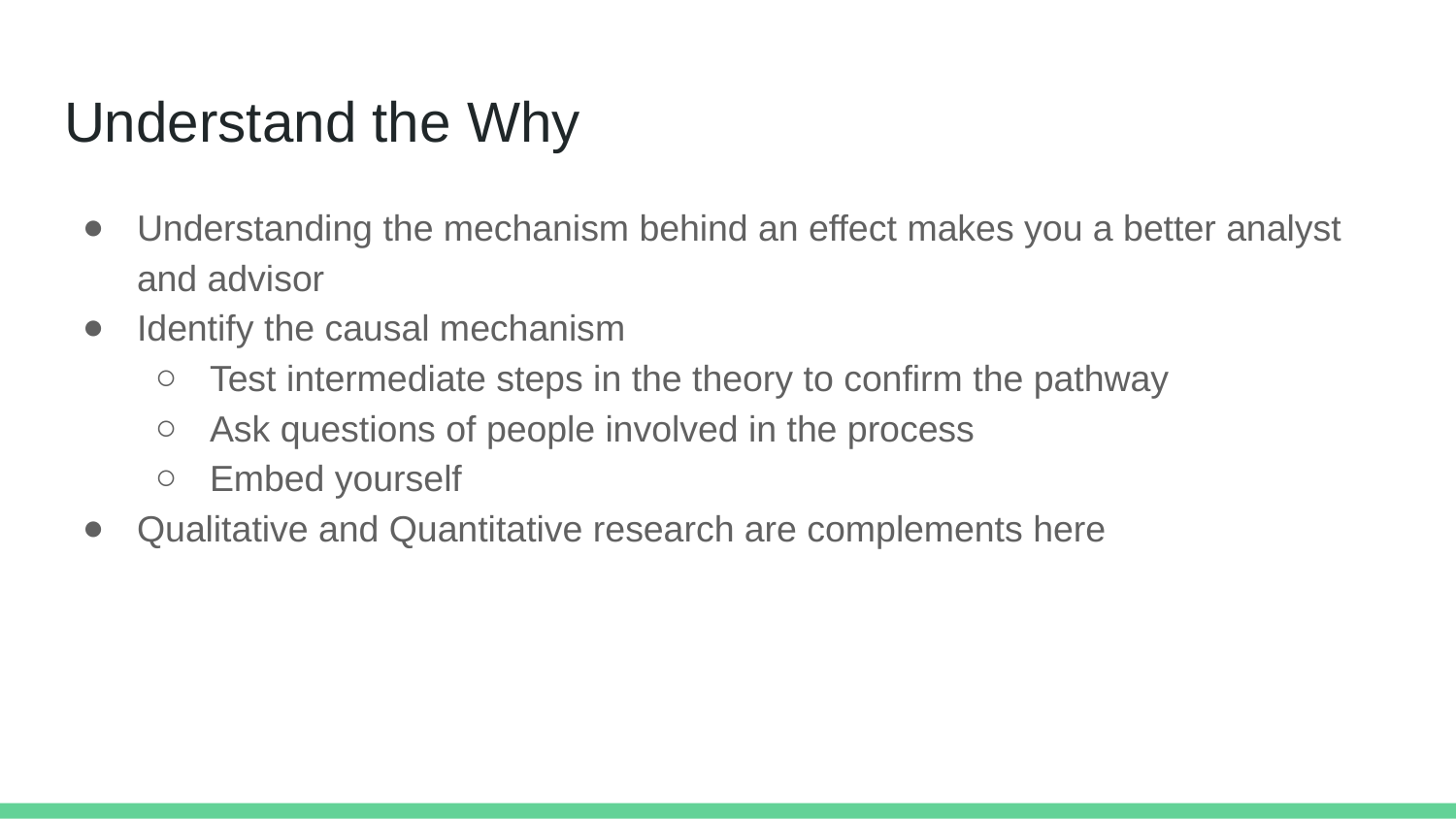

# Understand the Why
Understanding the mechanism behind an effect makes you a better analyst and advisor
Identify the causal mechanism
Test intermediate steps in the theory to confirm the pathway
Ask questions of people involved in the process
Embed yourself
Qualitative and Quantitative research are complements here